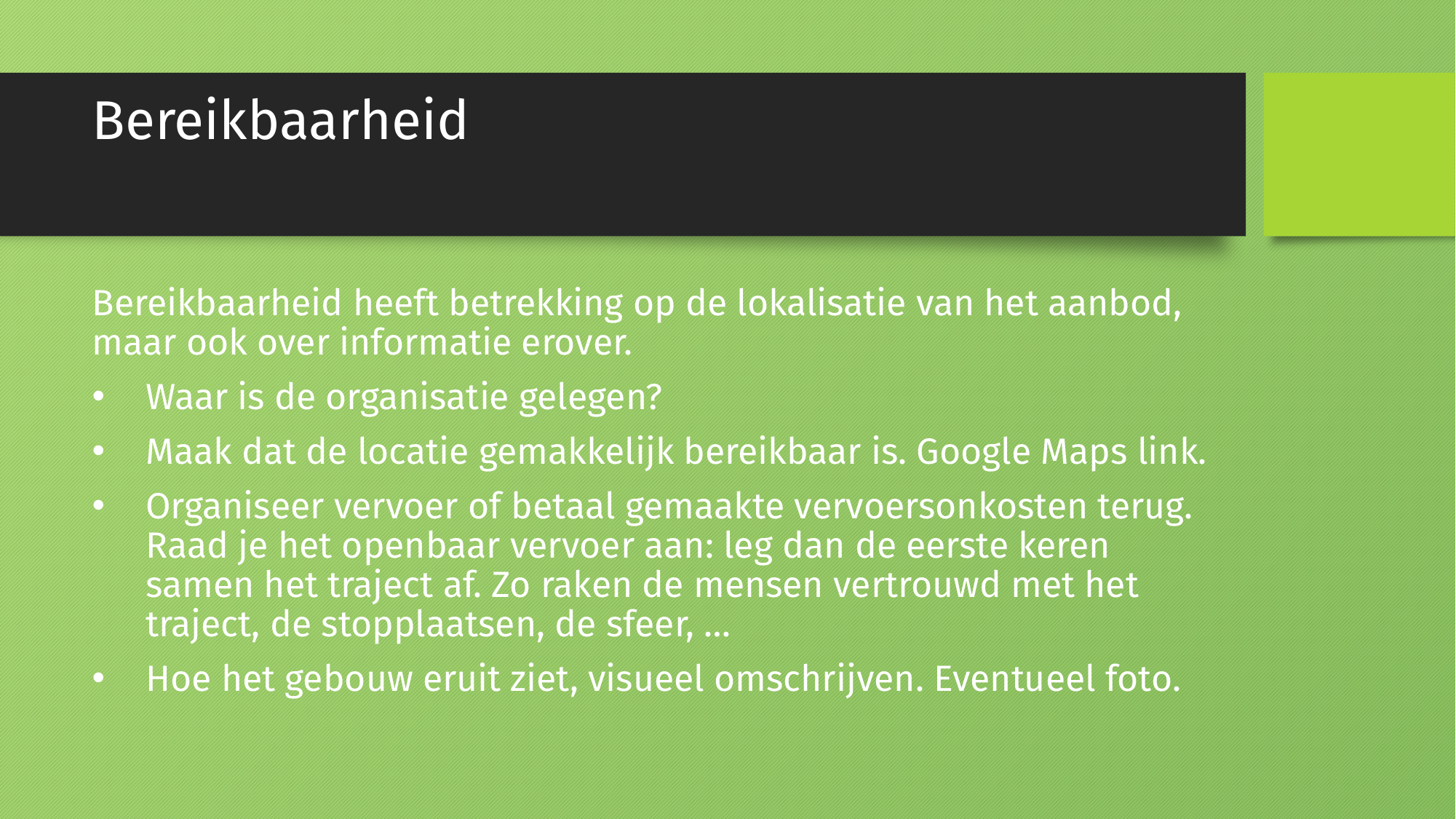

# Bereikbaarheid
Bereikbaarheid heeft betrekking op de lokalisatie van het aanbod, maar ook over informatie erover.
Waar is de organisatie gelegen?
Maak dat de locatie gemakkelijk bereikbaar is. Google Maps link.
Organiseer vervoer of betaal gemaakte vervoersonkosten terug. Raad je het openbaar vervoer aan: leg dan de eerste keren samen het traject af. Zo raken de mensen vertrouwd met het traject, de stopplaatsen, de sfeer, …
Hoe het gebouw eruit ziet, visueel omschrijven. Eventueel foto.